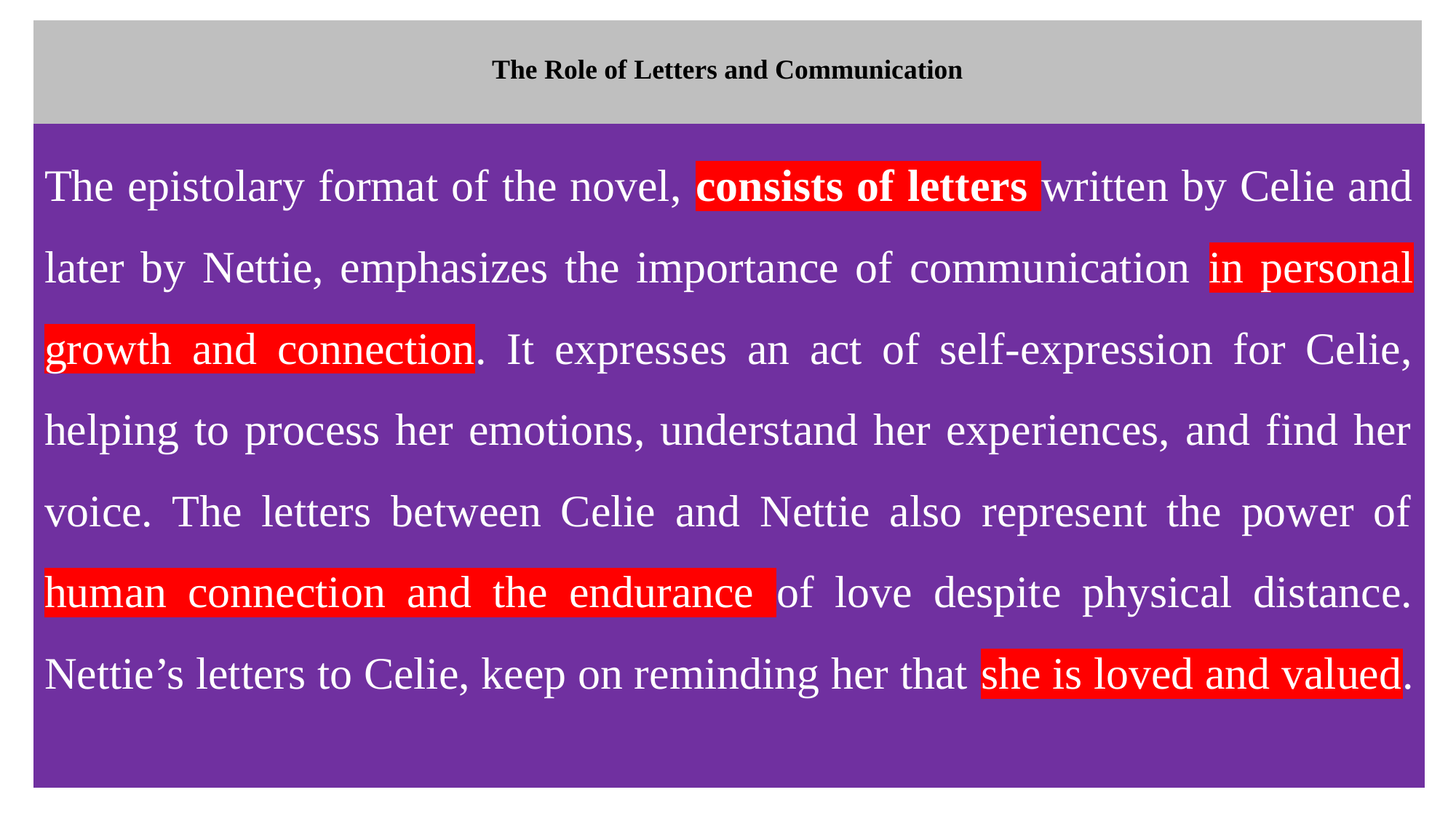

# The Role of Letters and Communication
The epistolary format of the novel, consists of letters written by Celie and later by Nettie, emphasizes the importance of communication in personal growth and connection. It expresses an act of self-expression for Celie, helping to process her emotions, understand her experiences, and find her voice. The letters between Celie and Nettie also represent the power of human connection and the endurance of love despite physical distance. Nettie’s letters to Celie, keep on reminding her that she is loved and valued.